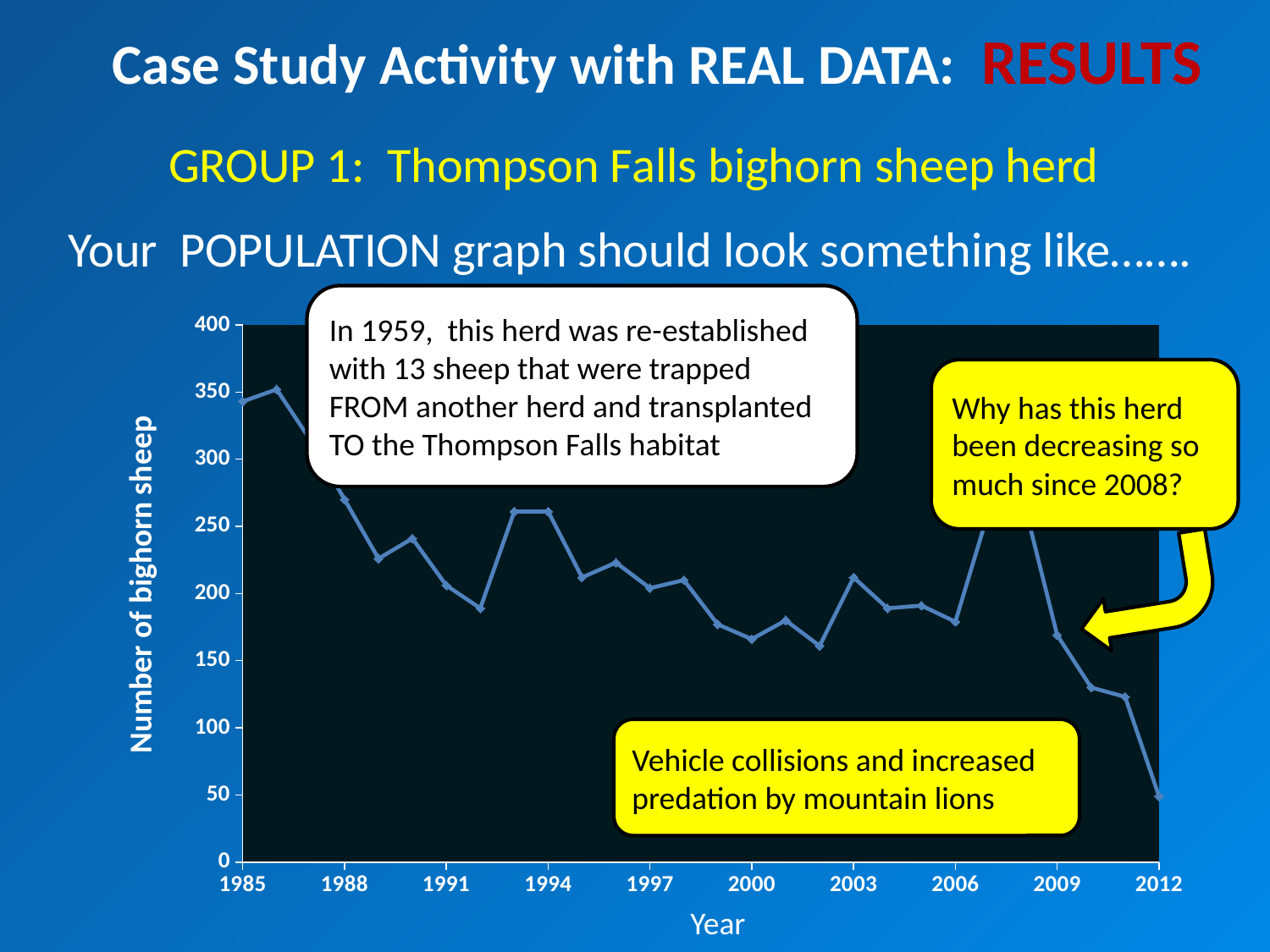

Case Study Activity with REAL DATA:  RESULTS
GROUP 1:  Thompson Falls bighorn sheep herd

Your  POPULATION graph should look something like…….
In 1959,  this herd was re-established with 13 sheep that were trapped FROM another herd and transplanted TO the Thompson Falls habitat

### Chart

| Category |  |
|---|---|
Why has this herd been decreasing so much since 2008?

Number of bighorn sheep
Vehicle collisions and increased predation by mountain lions
Year